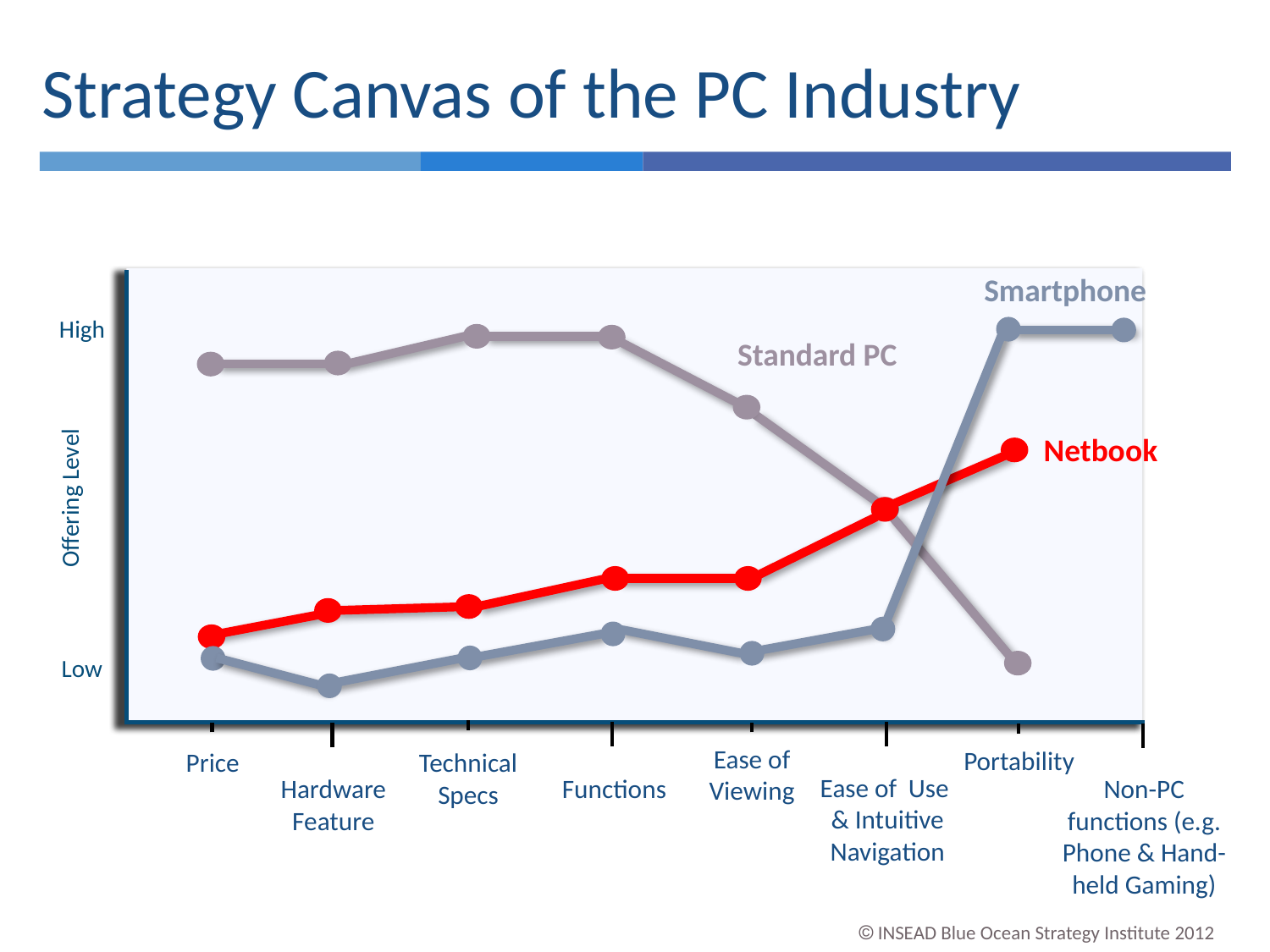

Strategy Canvas of the PC Industry

High
Offering Level
Low
Smartphone

Standard PC
Netbook

Ease of Viewing
Portability
Price
Technical Specs
Ease of  Use
& Intuitive Navigation
Non-PC functions (e.g. Phone & Hand-held Gaming)
Hardware Feature
Functions
© INSEAD Blue Ocean Strategy Institute 2012